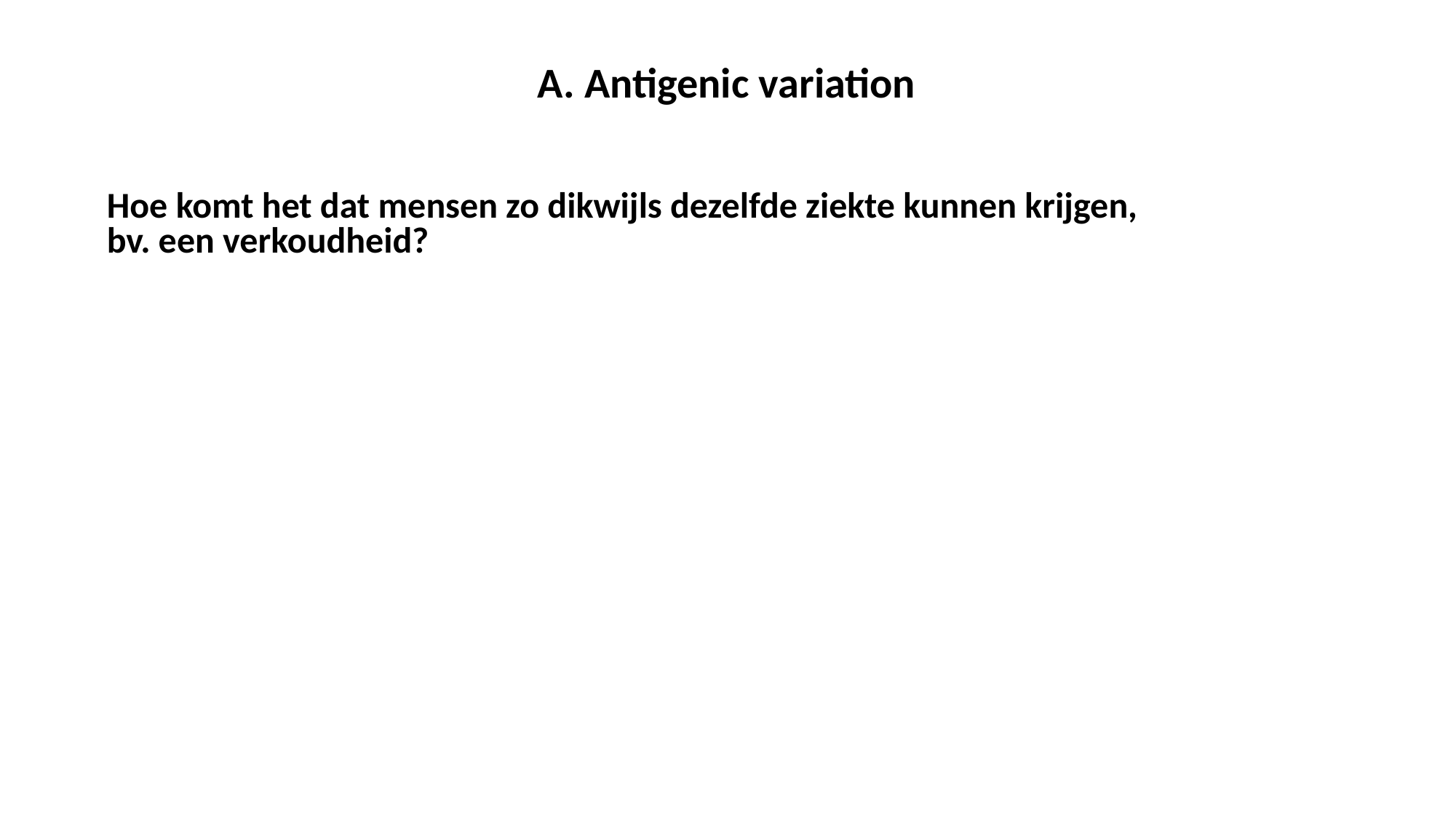

A. Antigenic variation

Hoe komt het dat mensen zo dikwijls dezelfde ziekte kunnen krijgen,
bv. een verkoudheid?